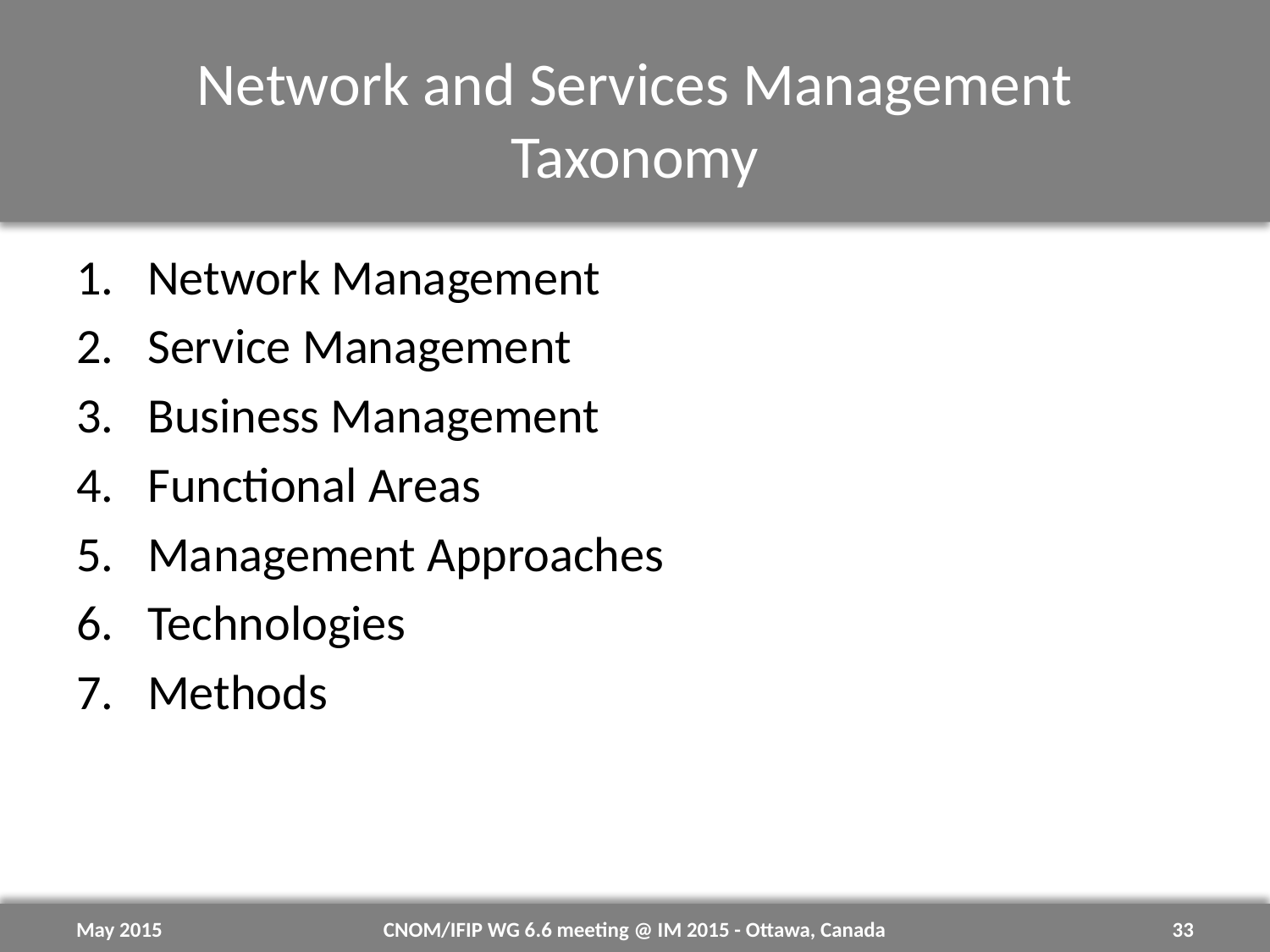

# Network and Services Management Taxonomy
Network Management
Service Management
Business Management
Functional Areas
Management Approaches
Technologies
Methods
May 2015
CNOM/IFIP WG 6.6 meeting @ IM 2015 - Ottawa, Canada
33